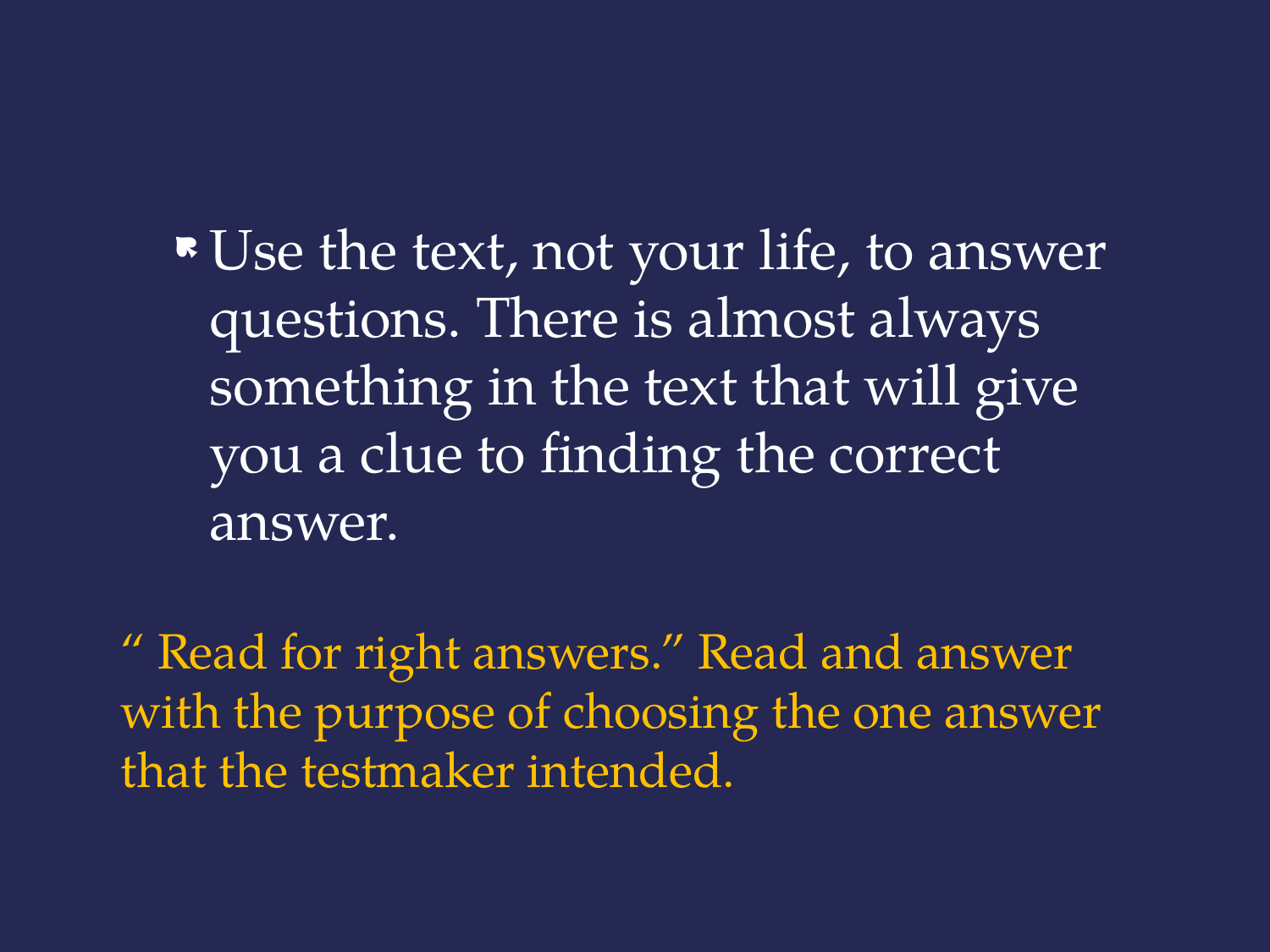

Use the text, not your life, to answer questions. There is almost always something in the text that will give you a clue to finding the correct answer.
# “ Read for right answers.” Read and answer with the purpose of choosing the one answer that the testmaker intended.